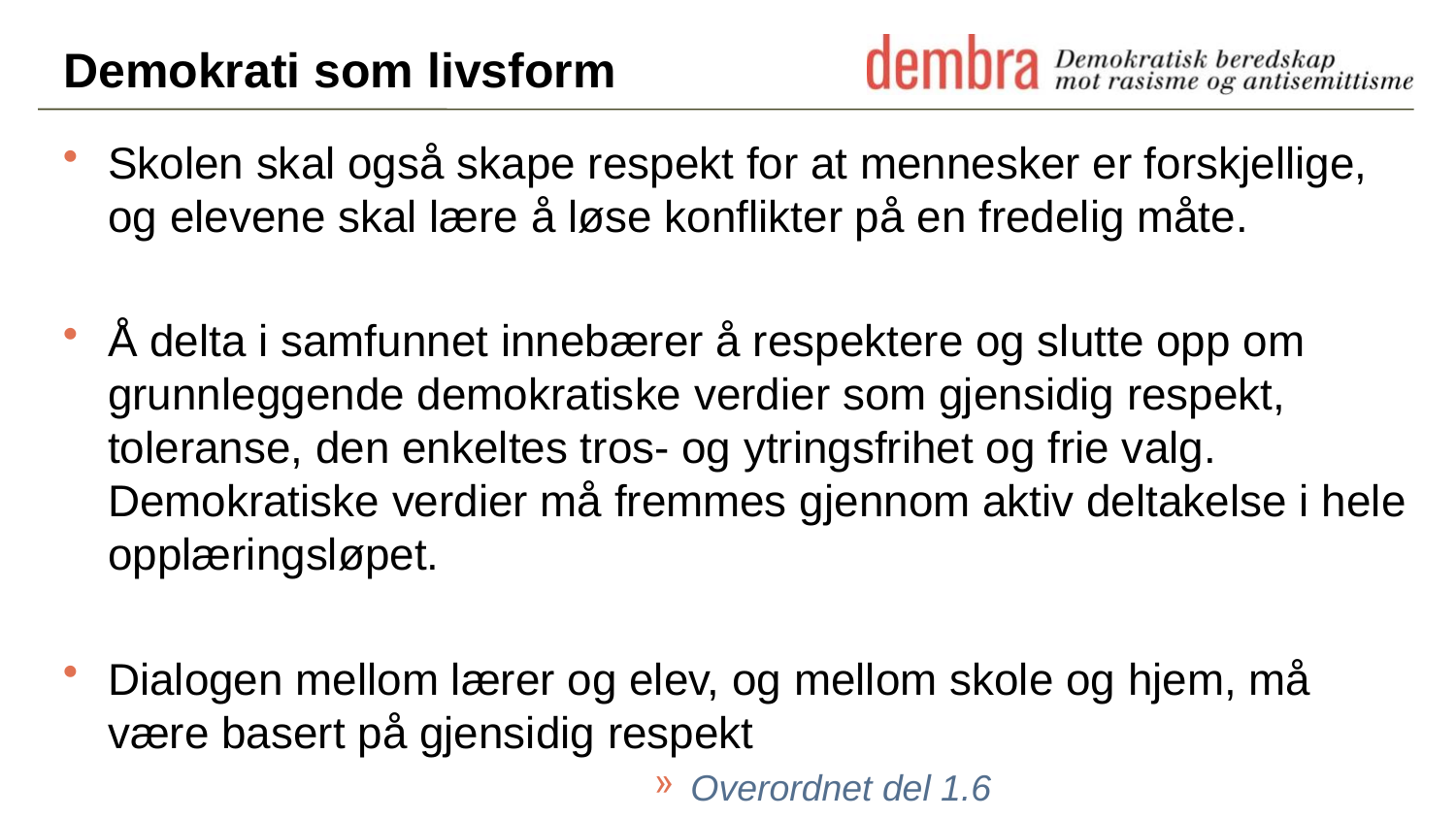

# Demokrati som livsform
Skolen skal også skape respekt for at mennesker er forskjellige, og elevene skal lære å løse konflikter på en fredelig måte.

Å delta i samfunnet innebærer å respektere og slutte opp om grunnleggende demokratiske verdier som gjensidig respekt, toleranse, den enkeltes tros- og ytringsfrihet og frie valg. Demokratiske verdier må fremmes gjennom aktiv deltakelse i hele opplæringsløpet.

Dialogen mellom lærer og elev, og mellom skole og hjem, må være basert på gjensidig respekt
Overordnet del 1.6